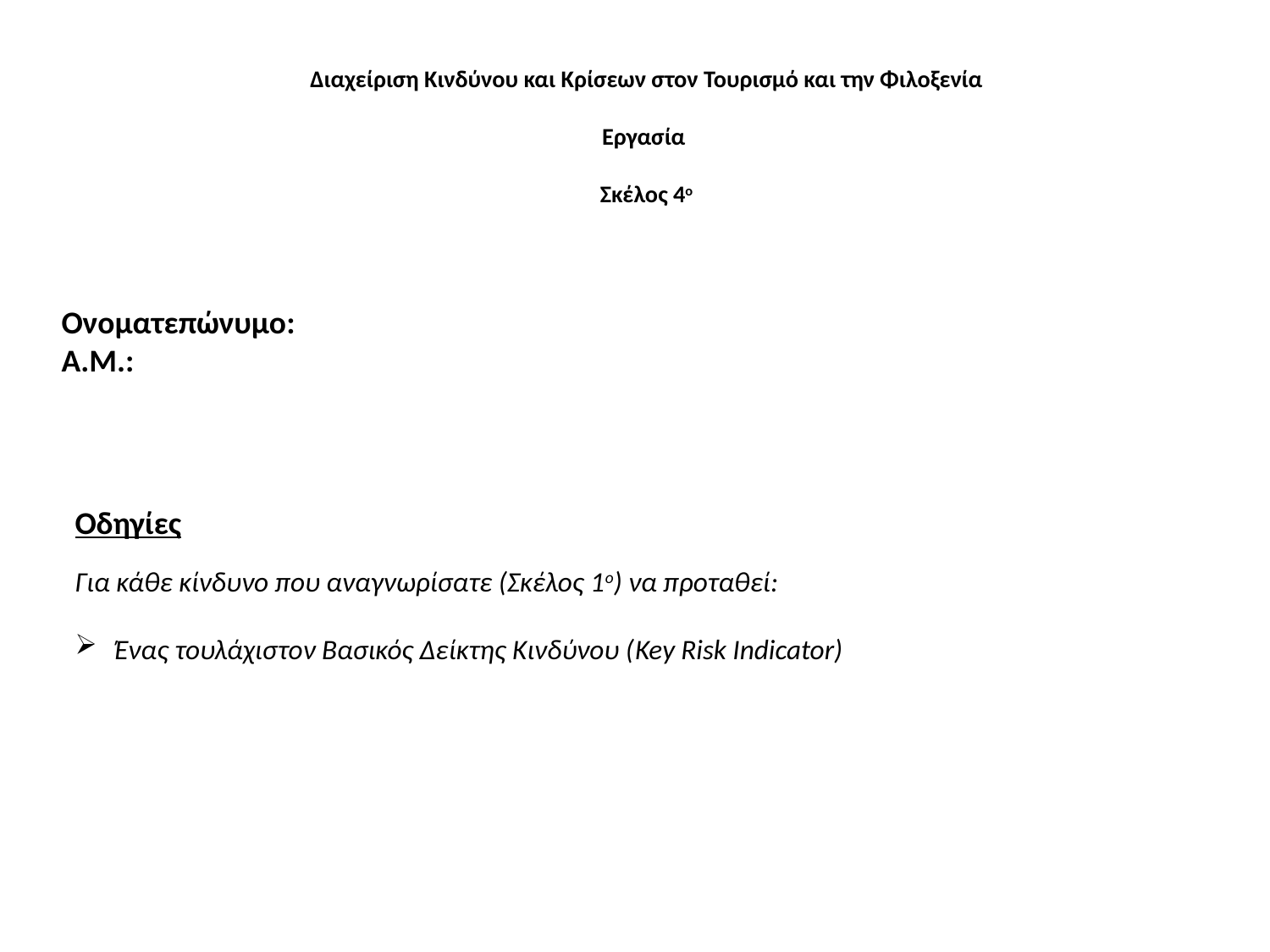

# Διαχείριση Κινδύνου και Κρίσεων στον Τουρισμό και την Φιλοξενία Εργασία Σκέλος 4ο
Ονοματεπώνυμο:
A.M.:
Οδηγίες

Για κάθε κίνδυνο που αναγνωρίσατε (Σκέλος 1ο) να προταθεί:

Ένας τουλάχιστον Βασικός Δείκτης Κινδύνου (Key Risk Indicator)